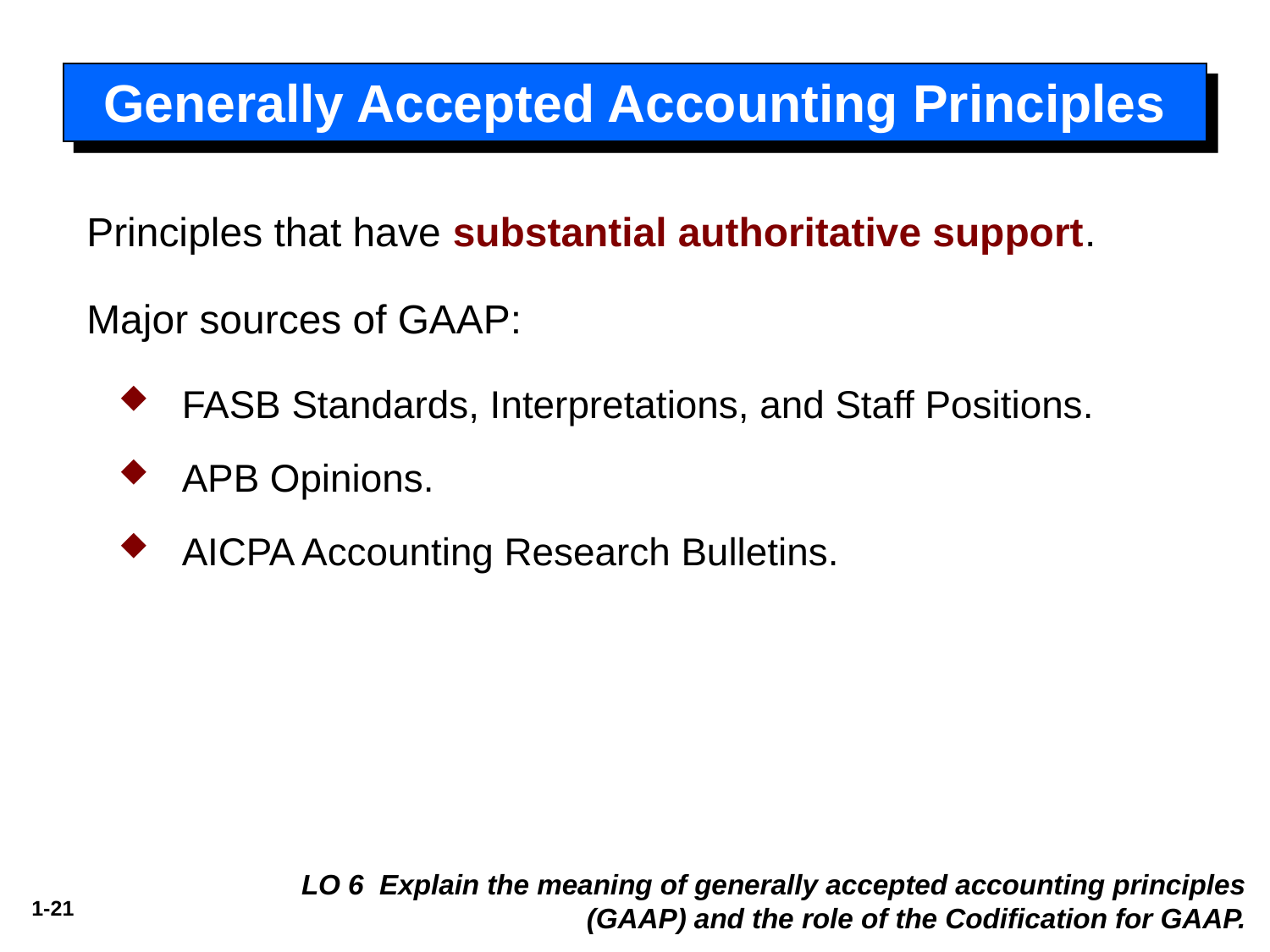

# Generally Accepted Accounting Principles
Principles that have substantial authoritative support.
Major sources of GAAP:
FASB Standards, Interpretations, and Staff Positions.
APB Opinions.
AICPA Accounting Research Bulletins.
LO 6  Explain the meaning of generally accepted accounting principles (GAAP) and the role of the Codification for GAAP.